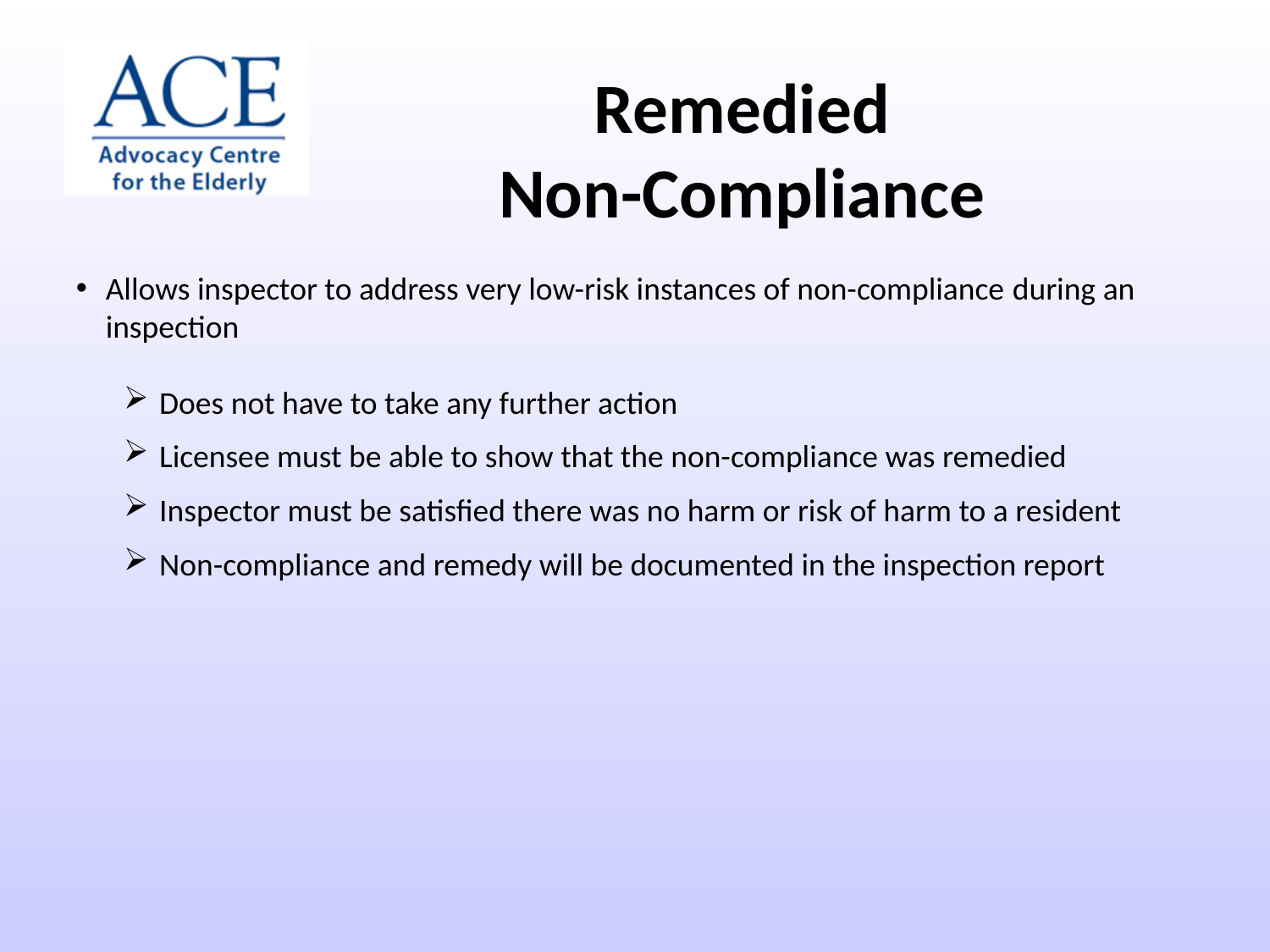

Remedied
Non-Compliance
Allows inspector to address very low-risk instances of non-compliance during an inspection

Does not have to take any further action
Licensee must be able to show that the non-compliance was remedied
Inspector must be satisfied there was no harm or risk of harm to a resident
Non-compliance and remedy will be documented in the inspection report